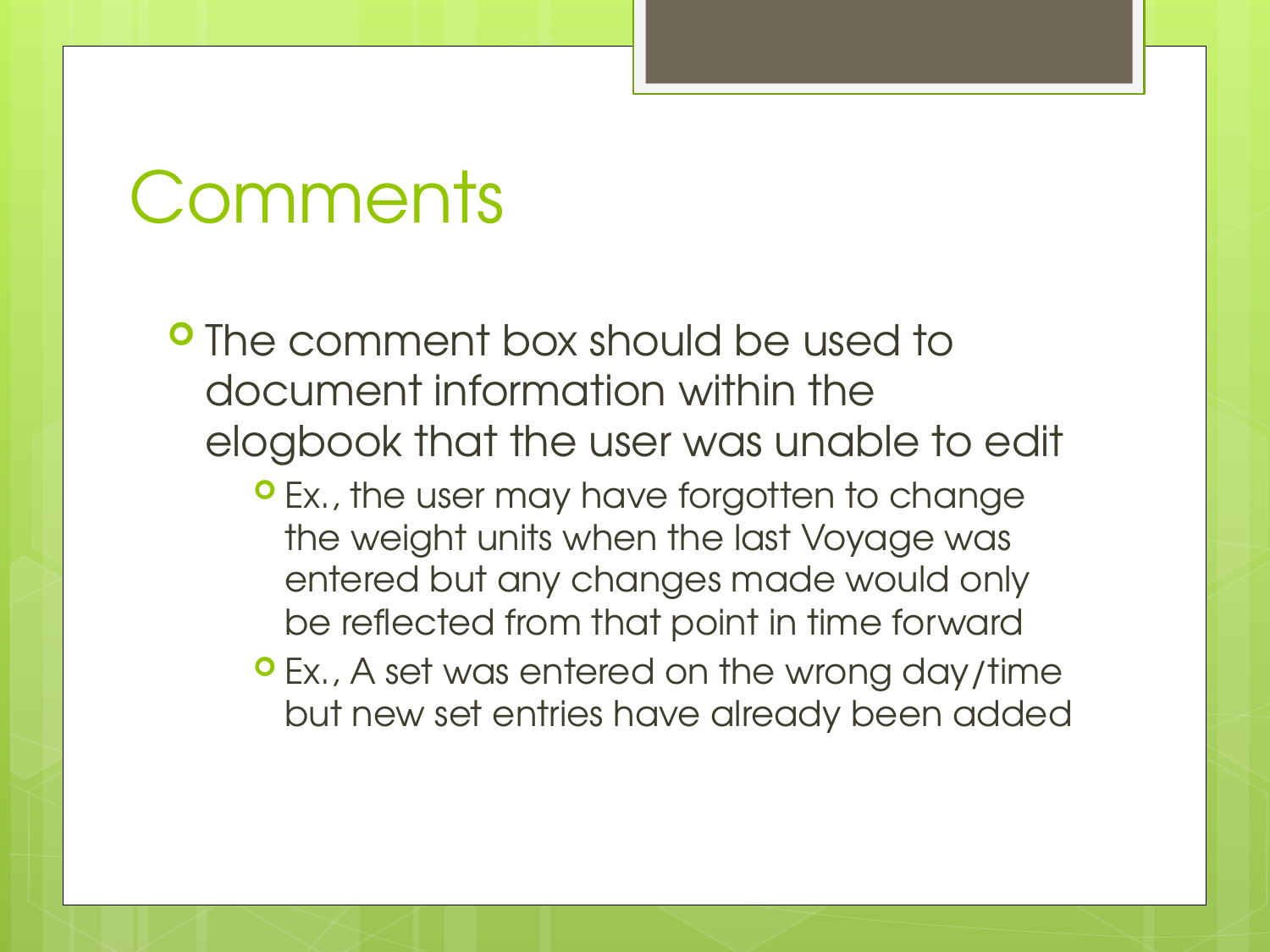

# Comments
The comment box should be used to document information within the elogbook that the user was unable to edit
Ex., the user may have forgotten to change the weight units when the last Voyage was entered but any changes made would only be reflected from that point in time forward
Ex., A set was entered on the wrong day/time but new set entries have already been added